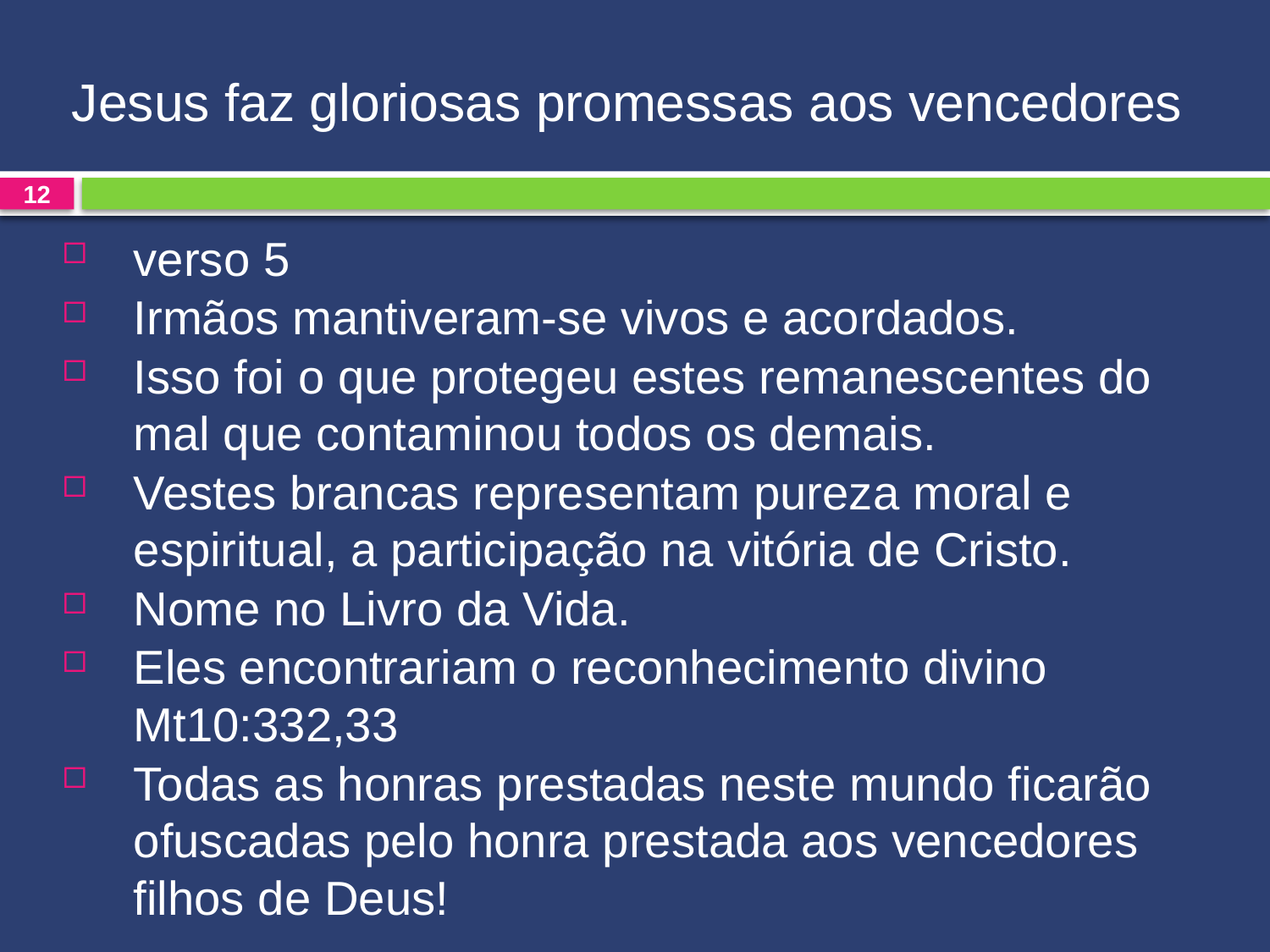

# Jesus faz gloriosas promessas aos vencedores
12
verso 5
Irmãos mantiveram-se vivos e acordados.
Isso foi o que protegeu estes remanescentes do mal que contaminou todos os demais.
Vestes brancas representam pureza moral e espiritual, a participação na vitória de Cristo.
Nome no Livro da Vida.
Eles encontrariam o reconhecimento divino Mt10:332,33
Todas as honras prestadas neste mundo ficarão ofuscadas pelo honra prestada aos vencedores filhos de Deus!